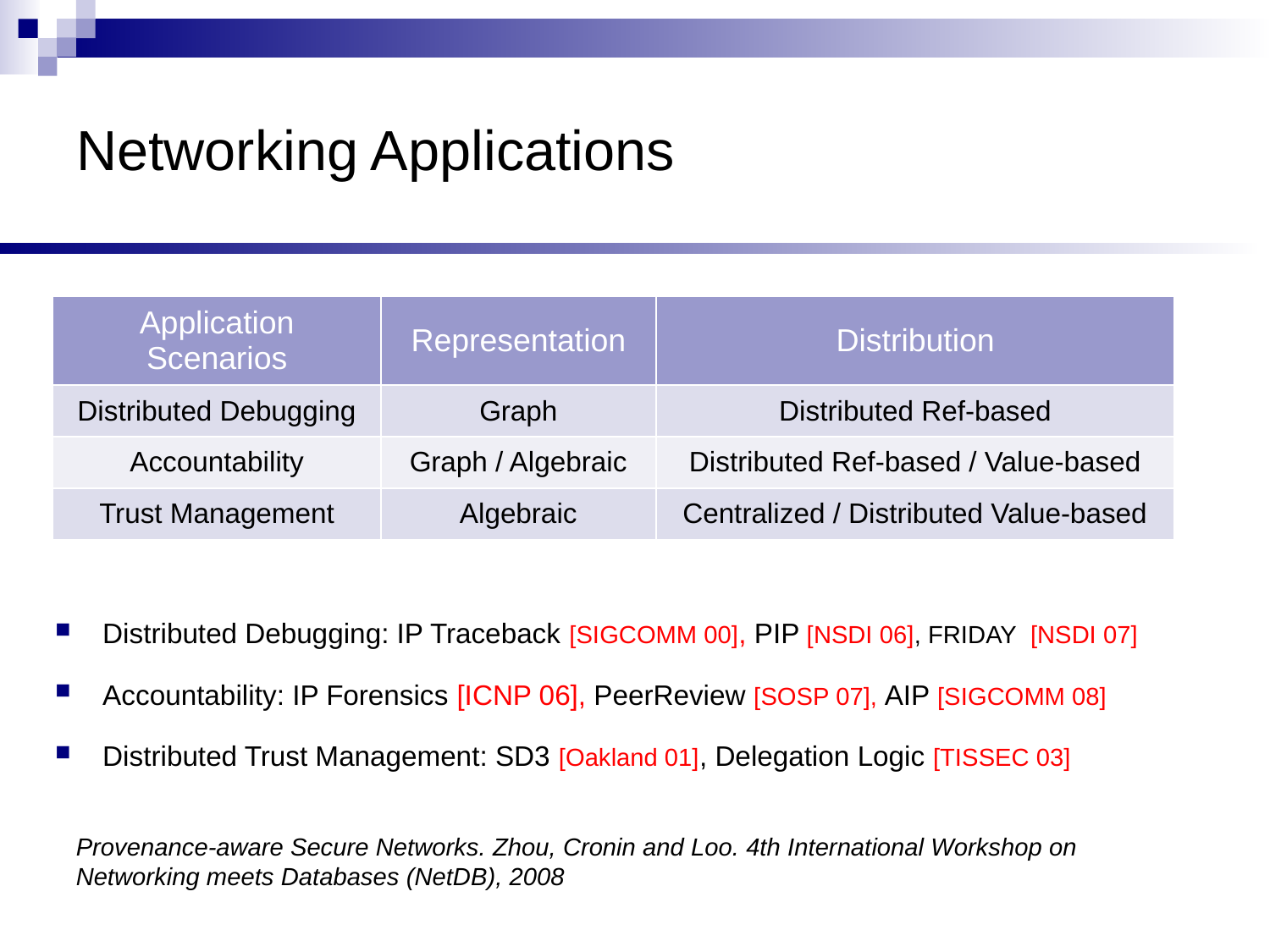

# Networking Applications
| Application Scenarios | Representation | Distribution |
| --- | --- | --- |
| Distributed Debugging | Graph | Distributed Ref-based |
| Accountability | Graph / Algebraic | Distributed Ref-based / Value-based |
| Trust Management | Algebraic | Centralized / Distributed Value-based |
Distributed Debugging: IP Traceback [SIGCOMM 00], PIP [NSDI 06], FRIDAY  [NSDI 07]
Accountability: IP Forensics [ICNP 06], PeerReview [SOSP 07], AIP [SIGCOMM 08]
Distributed Trust Management: SD3 [Oakland 01], Delegation Logic [TISSEC 03]
Provenance-aware Secure Networks. Zhou, Cronin and Loo. 4th International Workshop on Networking meets Databases (NetDB), 2008